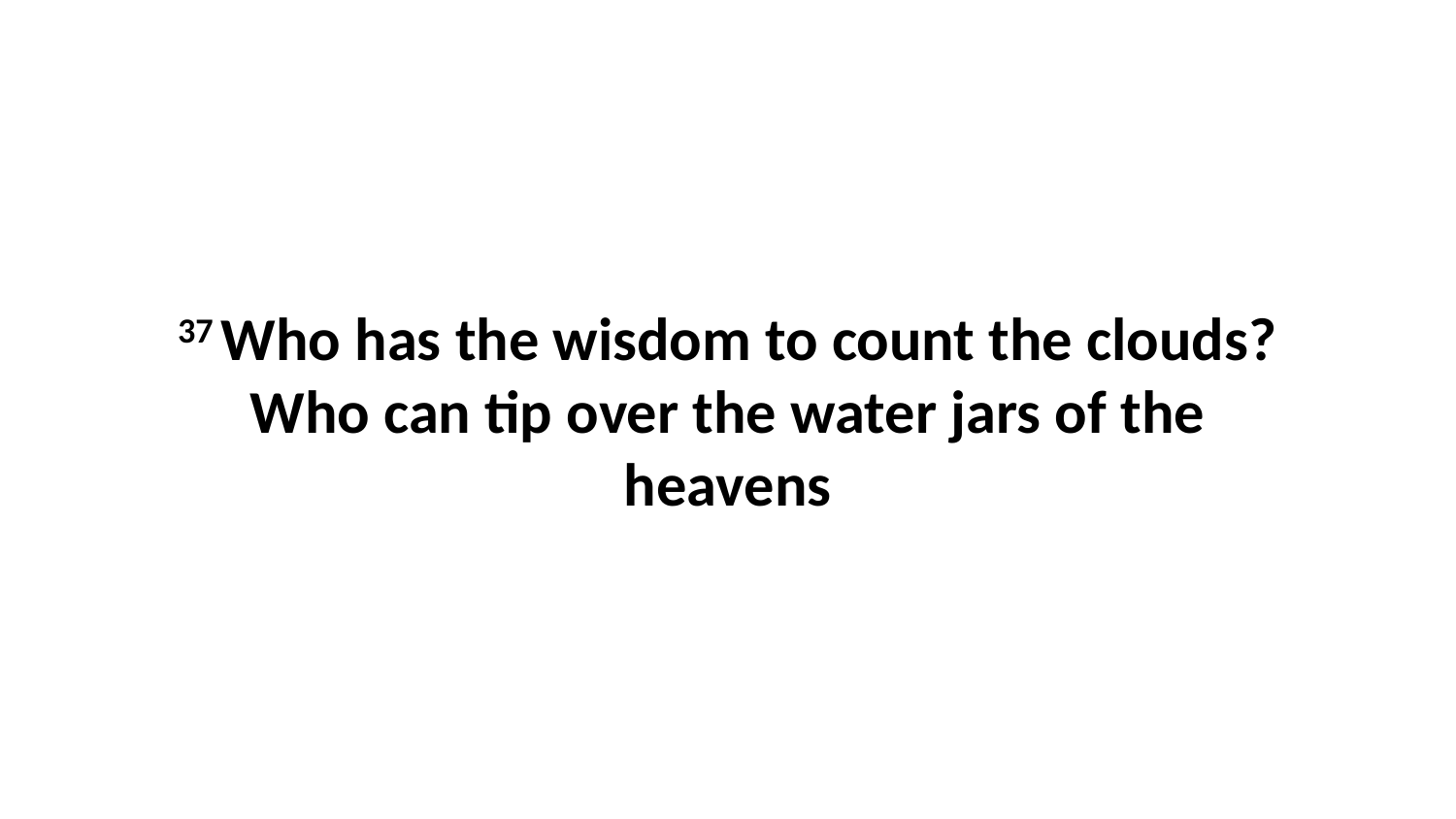

37 Who has the wisdom to count the clouds?Who can tip over the water jars of the heavens